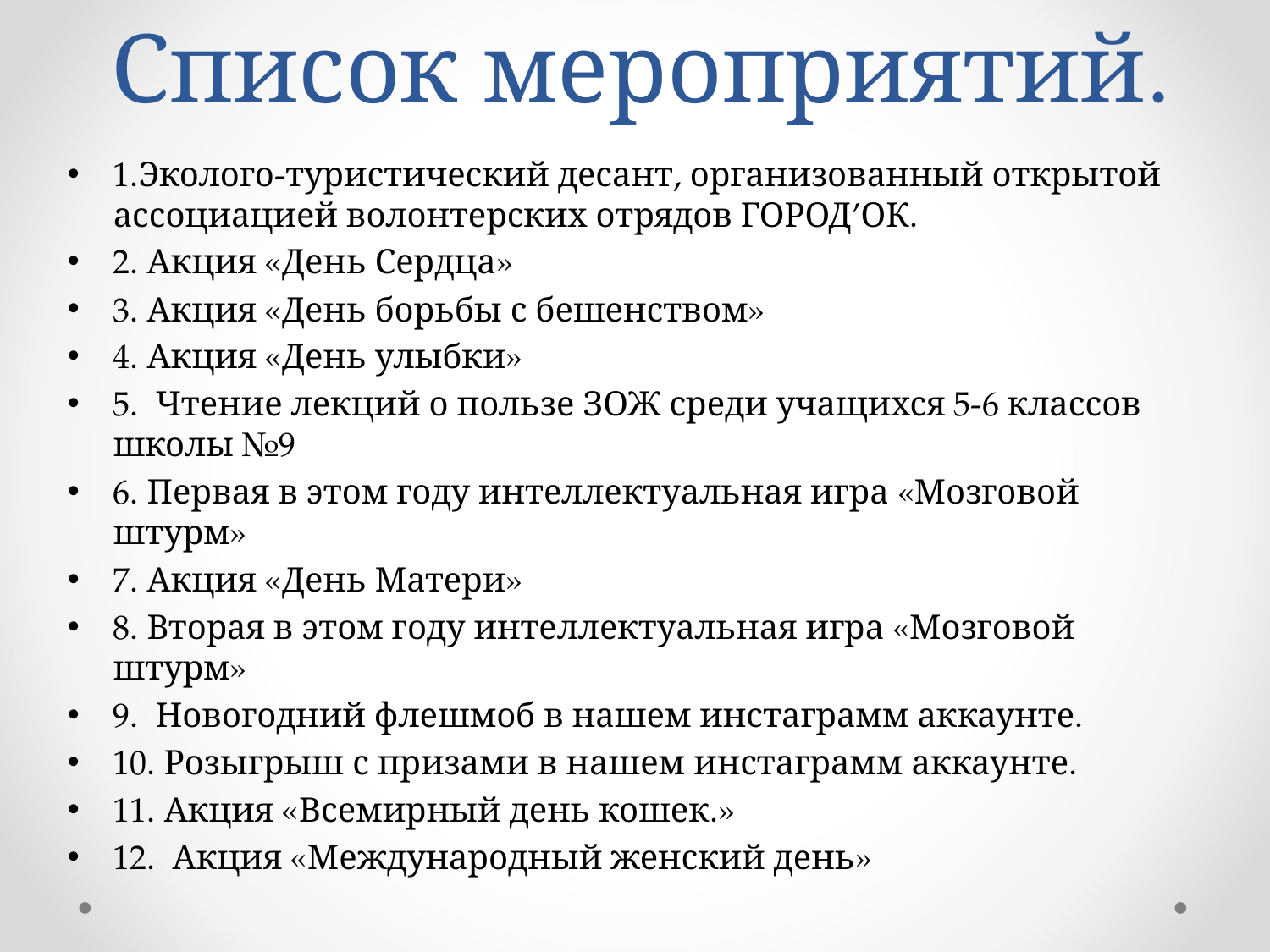

# Список мероприятий.
1.Эколого-туристический десант, организованный открытой ассоциацией волонтерских отрядов ГОРОД’ОК.
2. Акция «День Сердца»
3. Акция «День борьбы с бешенством»
4. Акция «День улыбки»
5.  Чтение лекций о пользе ЗОЖ среди учащихся 5-6 классов школы №9
6. Первая в этом году интеллектуальная игра «Мозговой штурм»
7. Акция «День Матери»
8. Вторая в этом году интеллектуальная игра «Мозговой штурм»
9.  Новогодний флешмоб в нашем инстаграмм аккаунте.
10. Розыгрыш с призами в нашем инстаграмм аккаунте.
11. Акция «Всемирный день кошек.»
12.  Акция «Международный женский день»